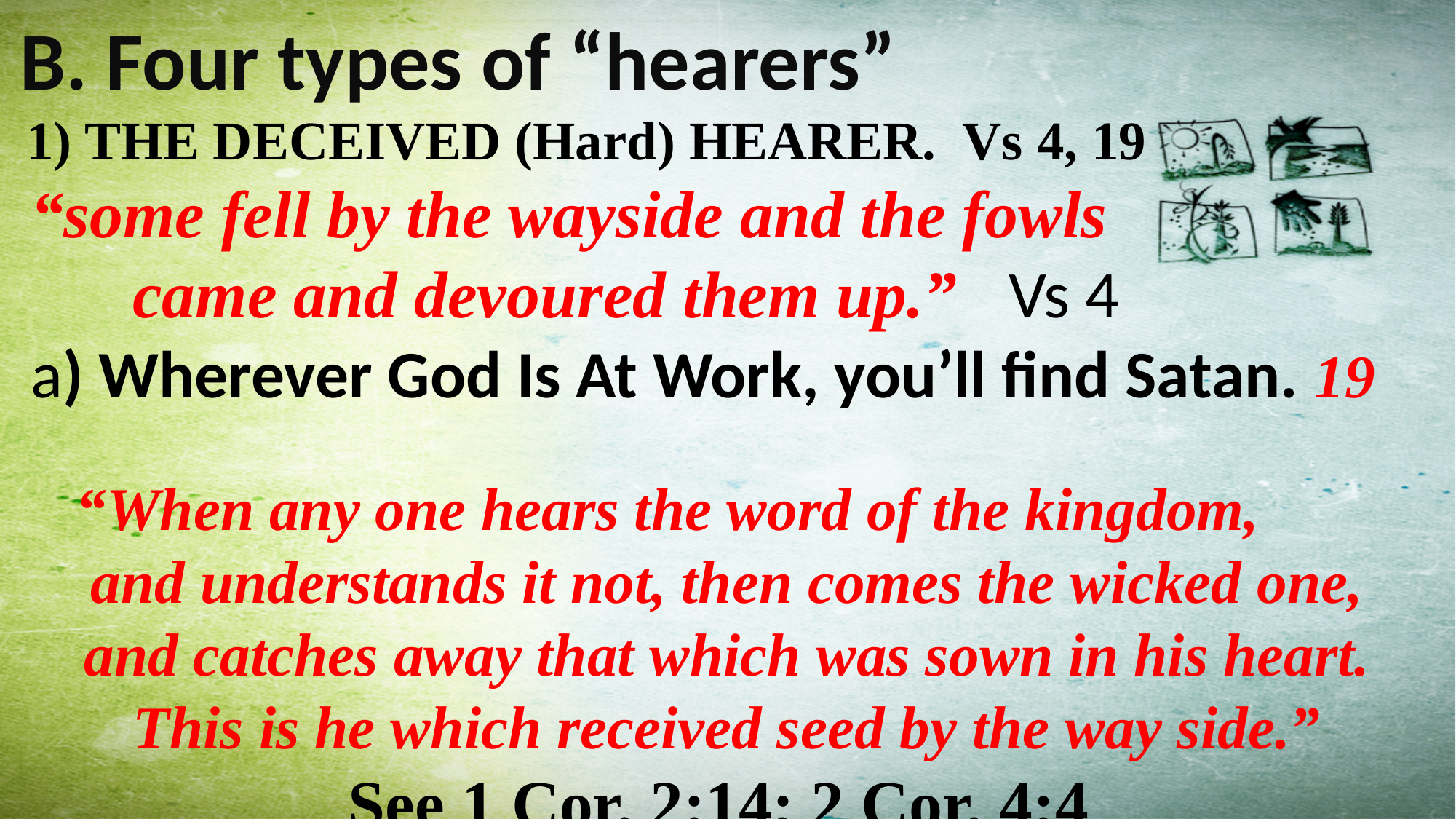

B. Four types of “hearers”
 1) THE DECEIVED (Hard) HEARER.  Vs 4, 19
 “some fell by the wayside and the fowls
       came and devoured them up.”   Vs 4
 a) Wherever God Is At Work, you’ll find Satan. 19
    “When any one hears the word of the kingdom,
and understands it not, then comes the wicked one,
 and catches away that which was sown in his heart.
This is he which received seed by the way side.”
See 1 Cor. 2:14; 2 Cor. 4:4